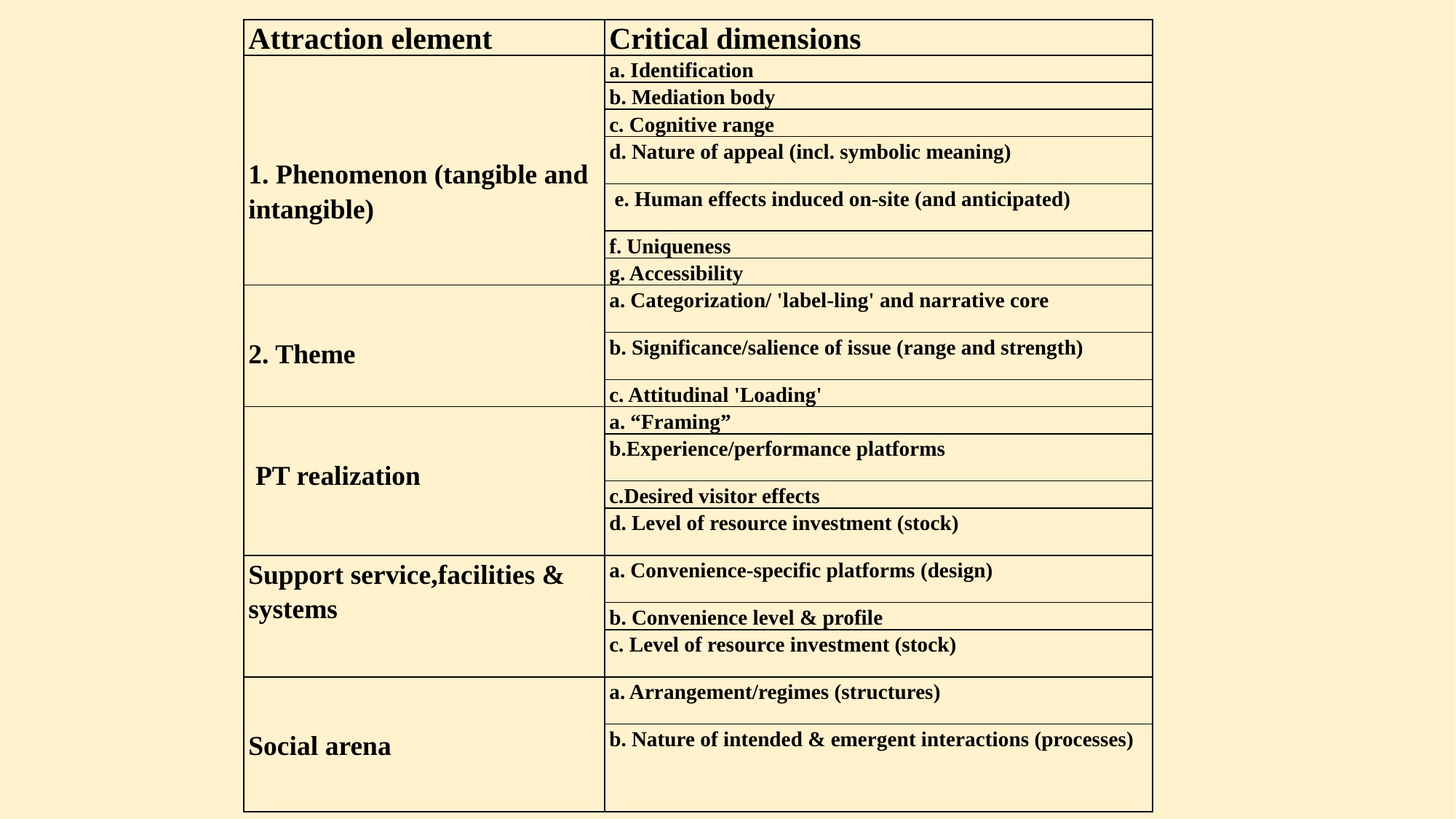

| Attraction element | Critical dimensions |
| --- | --- |
| 1. Phenomenon (tangible and intangible) | a. Identification |
|  | b. Mediation body |
|  | c. Cognitive range |
|  | d. Nature of appeal (incl. symbolic meaning) |
|  | e. Human effects induced on-site (and anticipated) |
|  | f. Uniqueness |
|  | g. Accessibility |
| 2. Theme | a. Categorization/ 'label-ling' and narrative core |
|  | b. Significance/salience of issue (range and strength) |
|  | c. Attitudinal 'Loading' |
| PT realization | a. “Framing” |
|  | b.Experience/performance platforms |
|  | c.Desired visitor effects |
|  | d. Level of resource investment (stock) |
| Support service,facilities & systems | a. Convenience-specific platforms (design) |
|  | b. Convenience level & profile |
|  | c. Level of resource investment (stock) |
| Social arena | a. Arrangement/regimes (structures) |
|  | b. Nature of intended & emergent interactions (processes) |